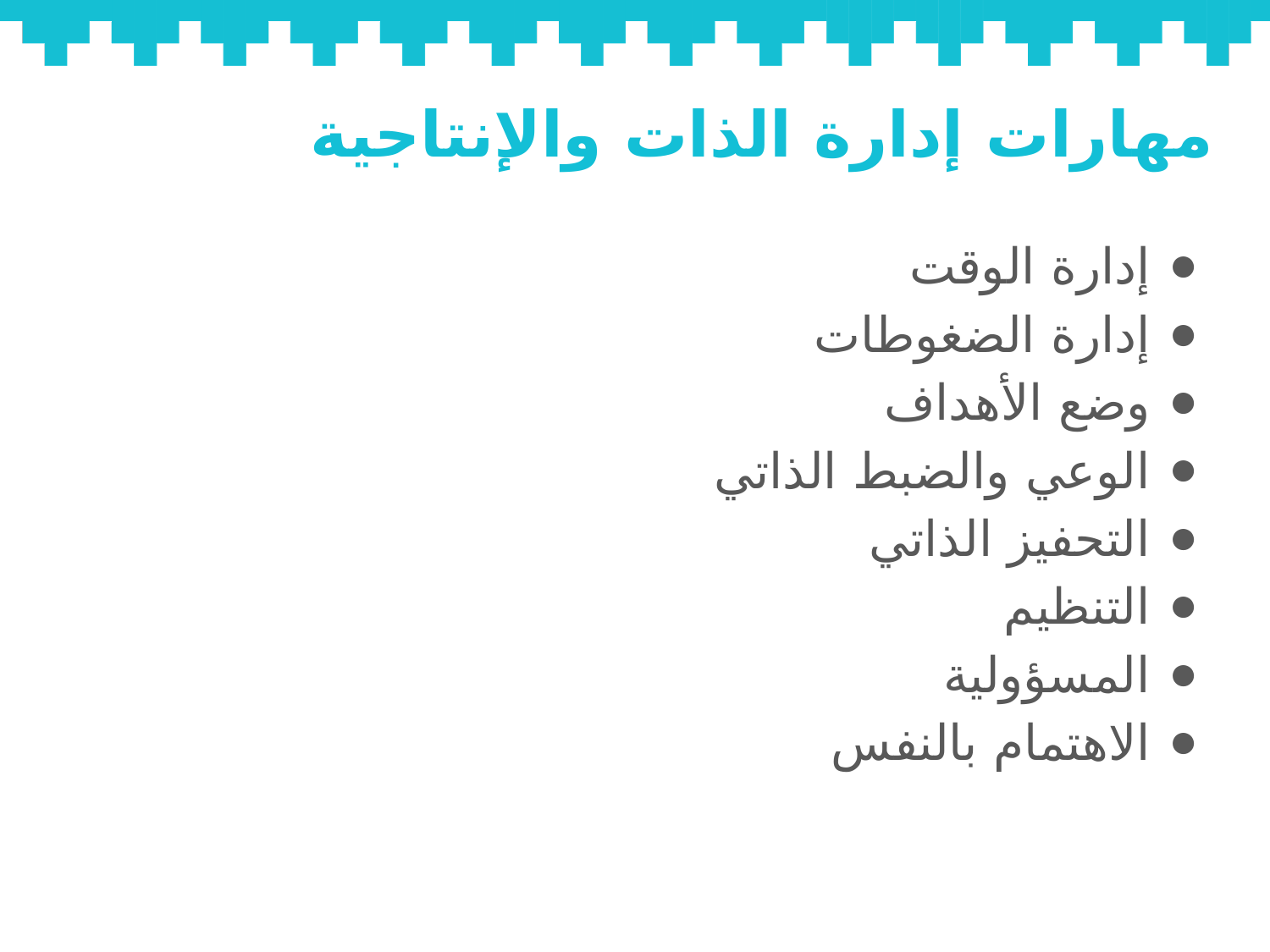

# مهارات إدارة الذات والإنتاجية
إدارة الوقت
إدارة الضغوطات
وضع الأهداف
الوعي والضبط الذاتي
التحفيز الذاتي
التنظيم
المسؤولية
الاهتمام بالنفس